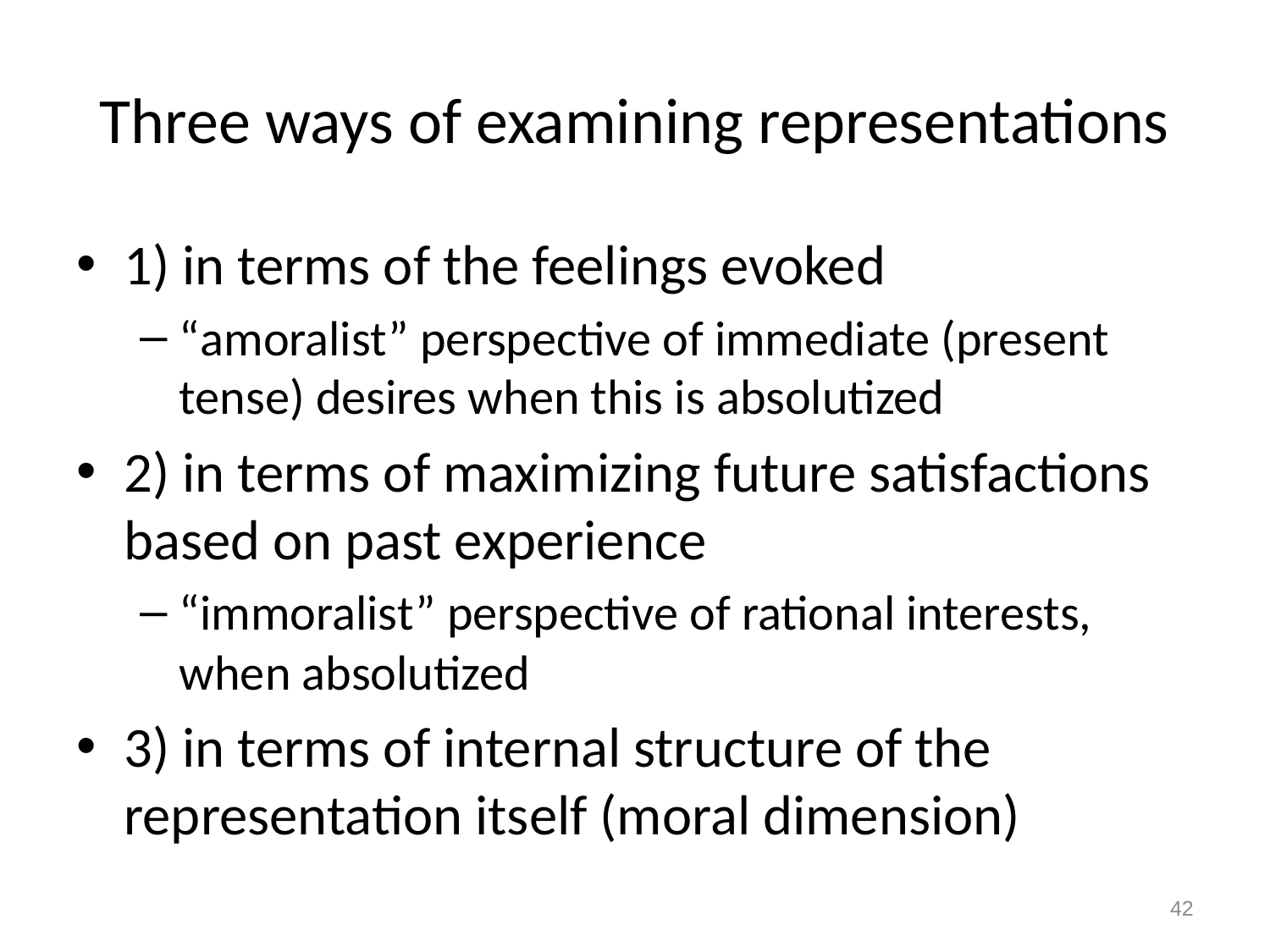

# Three ways of examining representations
1) in terms of the feelings evoked
“amoralist” perspective of immediate (present tense) desires when this is absolutized
2) in terms of maximizing future satisfactions based on past experience
“immoralist” perspective of rational interests, when absolutized
3) in terms of internal structure of the representation itself (moral dimension)
42